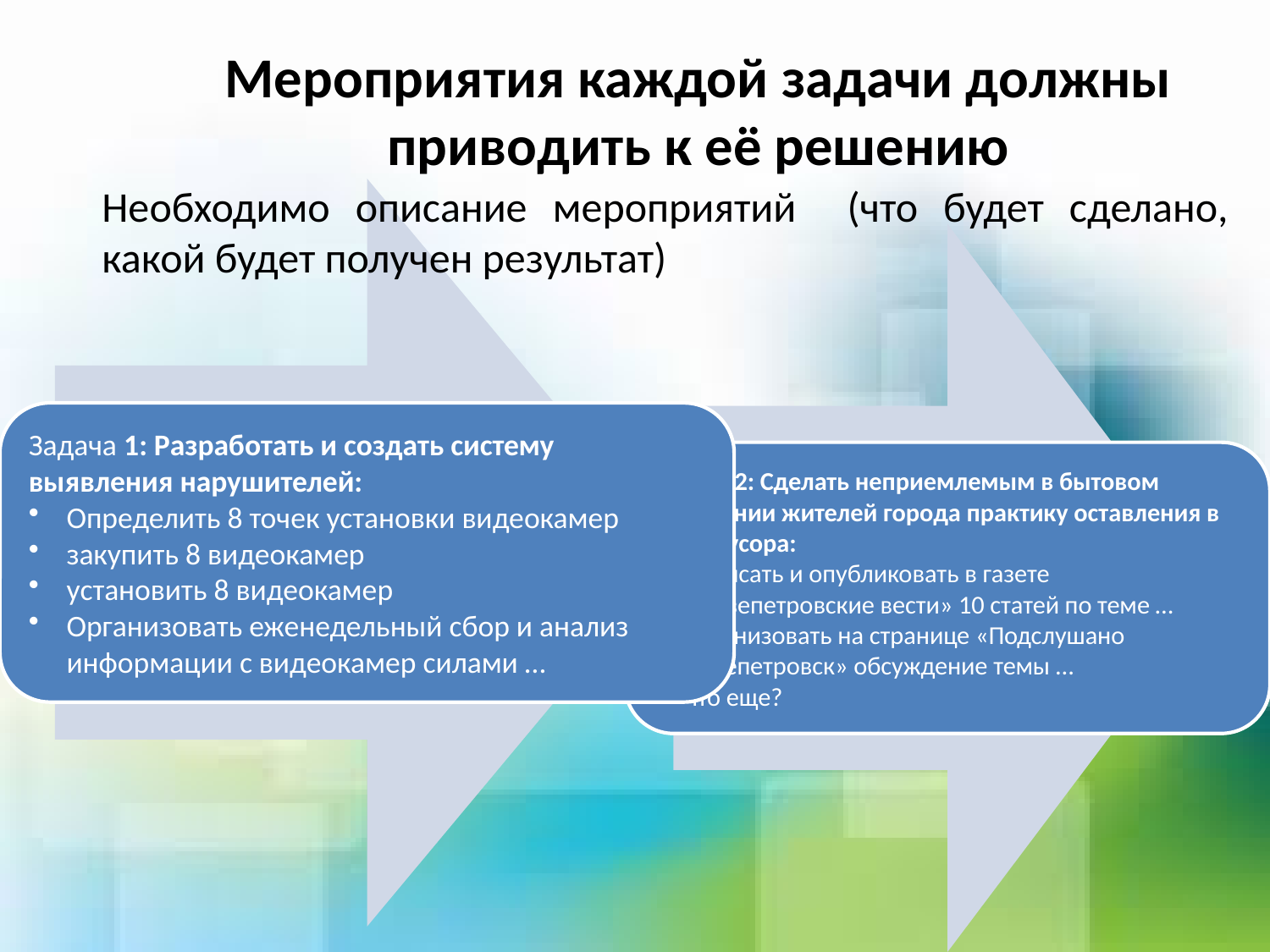

Мероприятия каждой задачи должны приводить к её решению
Необходимо описание мероприятий  (что будет сделано, какой будет получен результат)
Задача 1: Разработать и создать систему выявления нарушителей:
Определить 8 точек установки видеокамер
закупить 8 видеокамер
установить 8 видеокамер
Организовать еженедельный сбор и анализ информации с видеокамер силами …
Задача 2: Сделать неприемлемым в бытовом поведении жителей города практику оставления в лесу мусора:
написать и опубликовать в газете «Нязепетровские вести» 10 статей по теме …
организовать на странице «Подслушано Нязепетровск» обсуждение темы …
что еще?